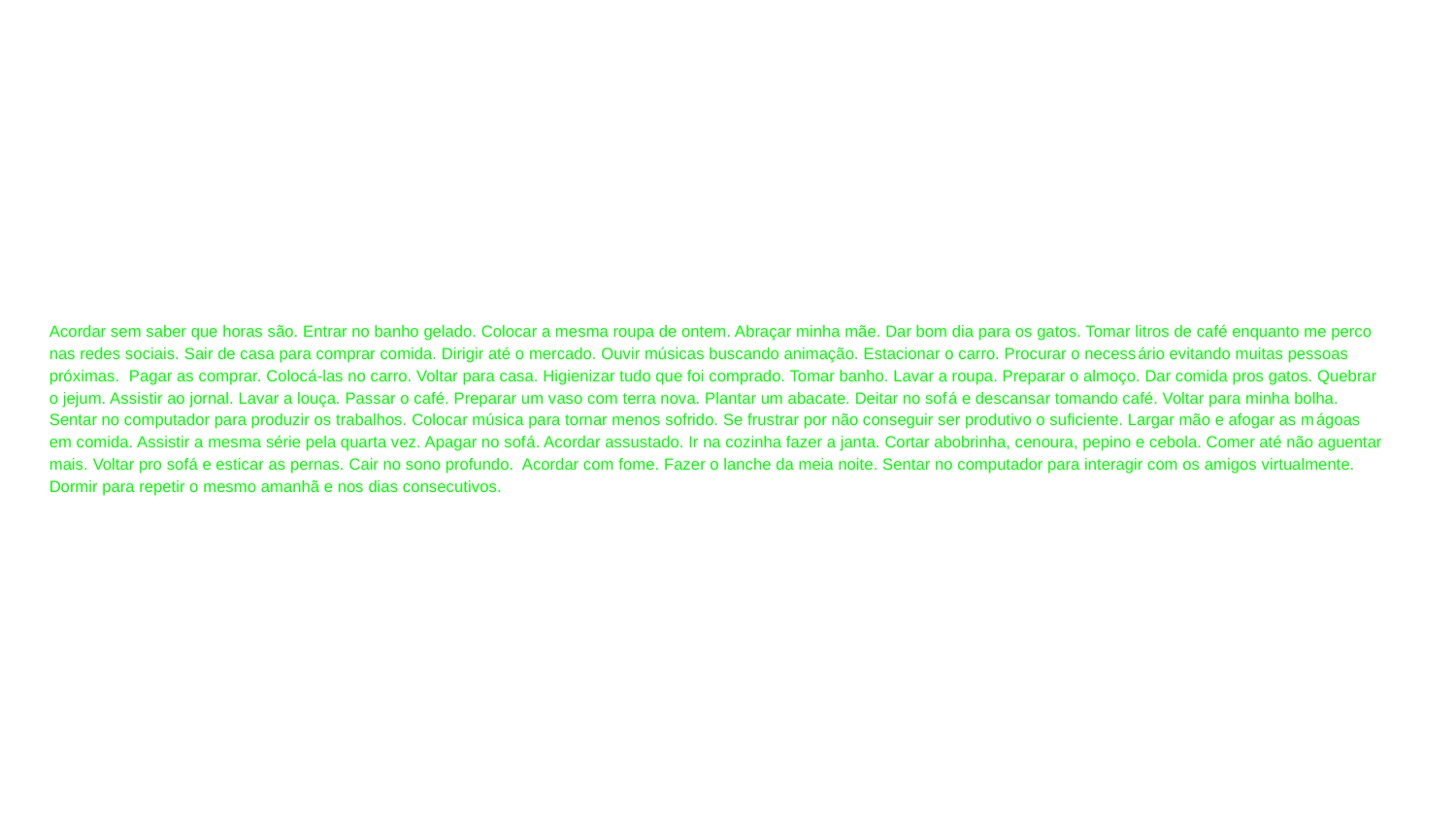

Acordar sem saber que horas são. Entrar no banho gelado. Colocar a mesma roupa de ontem. Abraçar minha mãe. Dar bom dia para os gatos. Tomar litros de café enquanto me perco nas redes sociais. Sair de casa para comprar comida. Dirigir até o mercado. Ouvir músicas buscando animação. Estacionar o carro. Procurar o necessário evitando muitas pessoas próximas.  Pagar as comprar. Colocá-las no carro. Voltar para casa. Higienizar tudo que foi comprado. Tomar banho. Lavar a roupa. Preparar o almoço. Dar comida pros gatos. Quebrar o jejum. Assistir ao jornal. Lavar a louça. Passar o café. Preparar um vaso com terra nova. Plantar um abacate. Deitar no sofá e descansar tomando café. Voltar para minha bolha. Sentar no computador para produzir os trabalhos. Colocar música para tornar menos sofrido. Se frustrar por não conseguir ser produtivo o suficiente. Largar mão e afogar as mágoas em comida. Assistir a mesma série pela quarta vez. Apagar no sofá. Acordar assustado. Ir na cozinha fazer a janta. Cortar abobrinha, cenoura, pepino e cebola. Comer até não aguentar mais. Voltar pro sofá e esticar as pernas. Cair no sono profundo.  Acordar com fome. Fazer o lanche da meia noite. Sentar no computador para interagir com os amigos virtualmente. Dormir para repetir o mesmo amanhã e nos dias consecutivos.